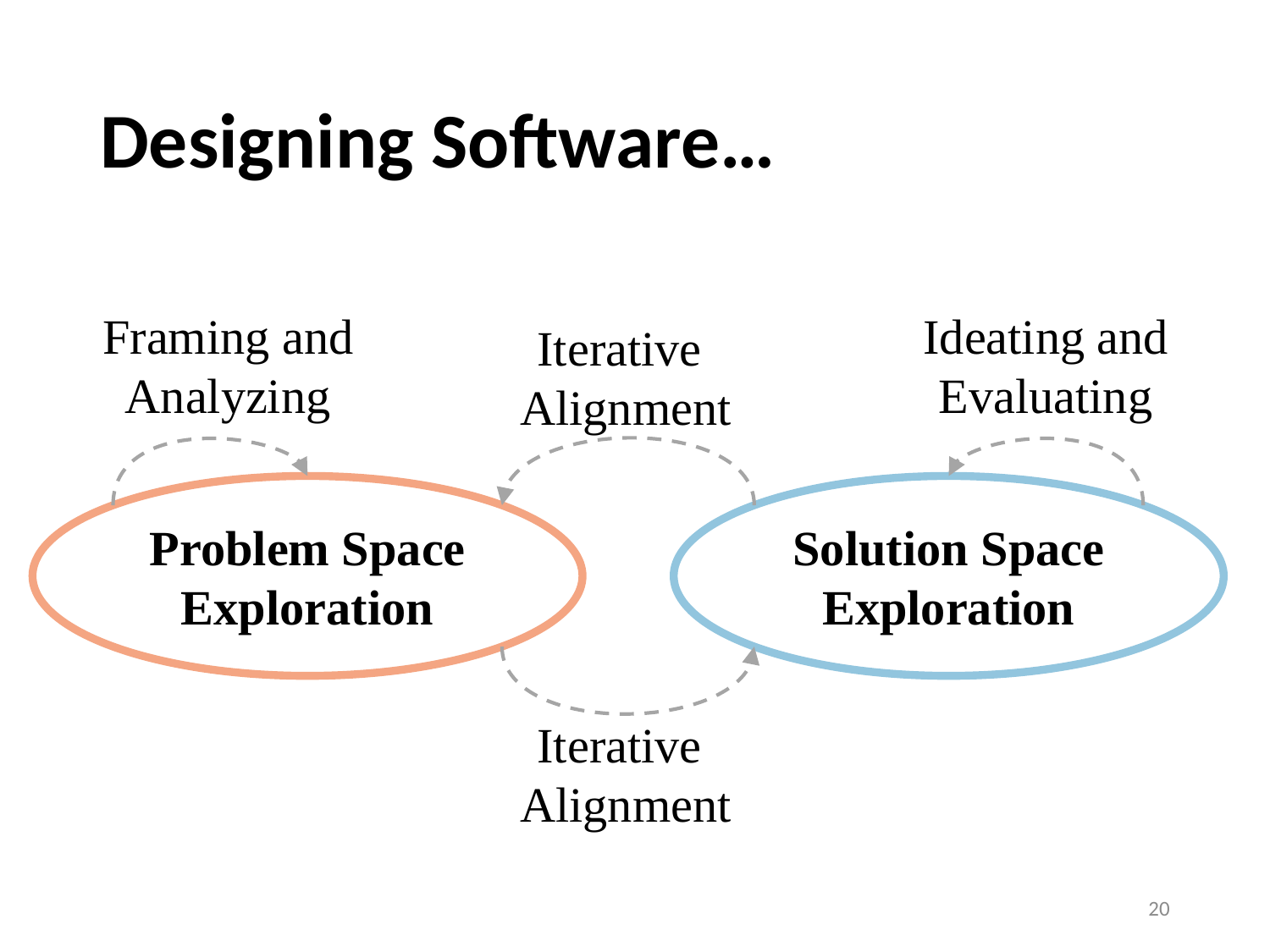

# Designing Software…
Ideating and
Evaluating
Framing and
Analyzing
Iterative
Alignment
Problem Space
Exploration
Solution Space
Exploration
Iterative
Alignment
20